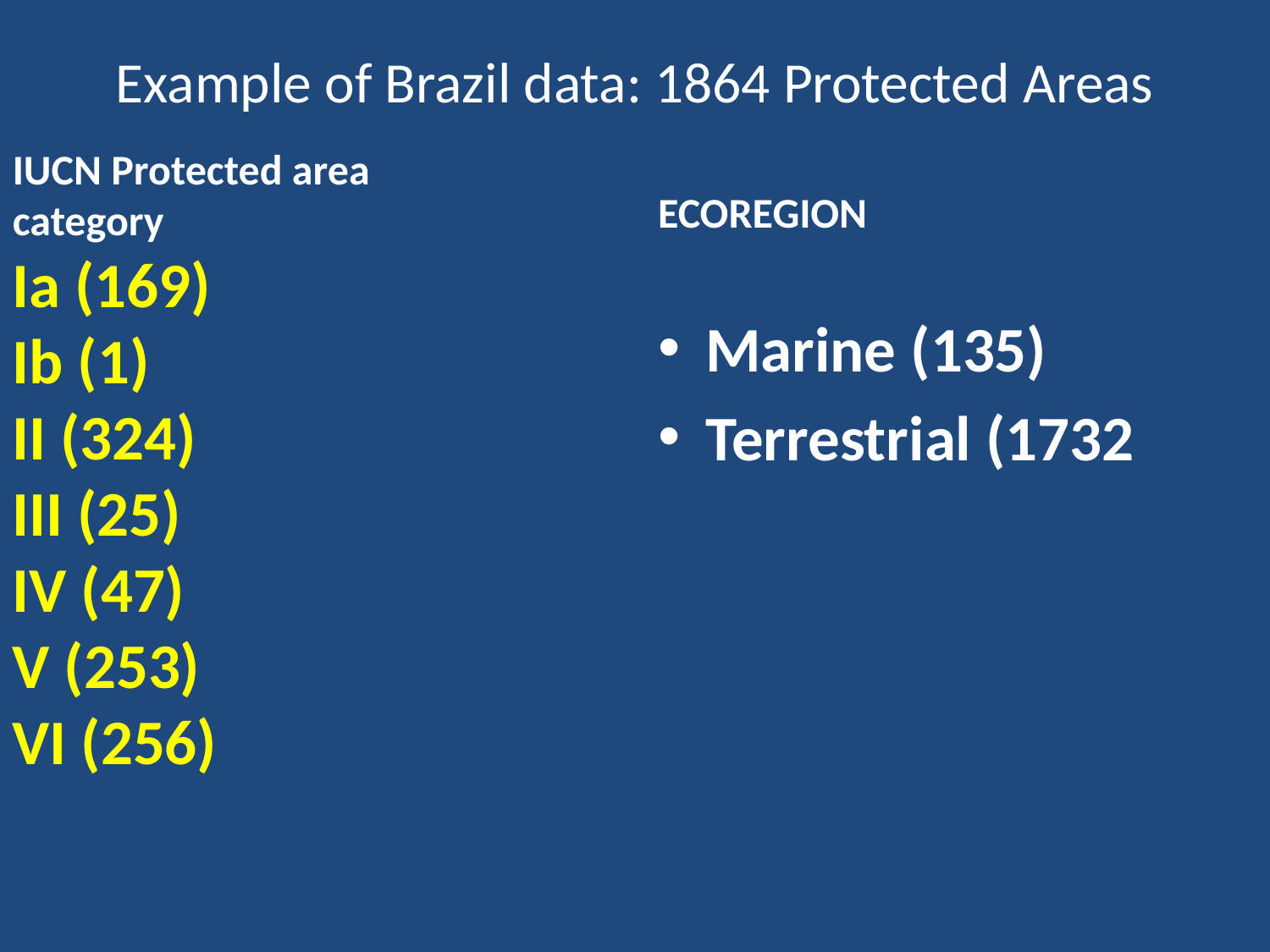

# Example of Brazil data: 1864 Protected Areas
IUCN Protected area
category
Ia (169)
Ib (1)
II (324)
III (25)
IV (47)
V (253)
VI (256)

ECOREGION

Marine (135)
Terrestrial (1732